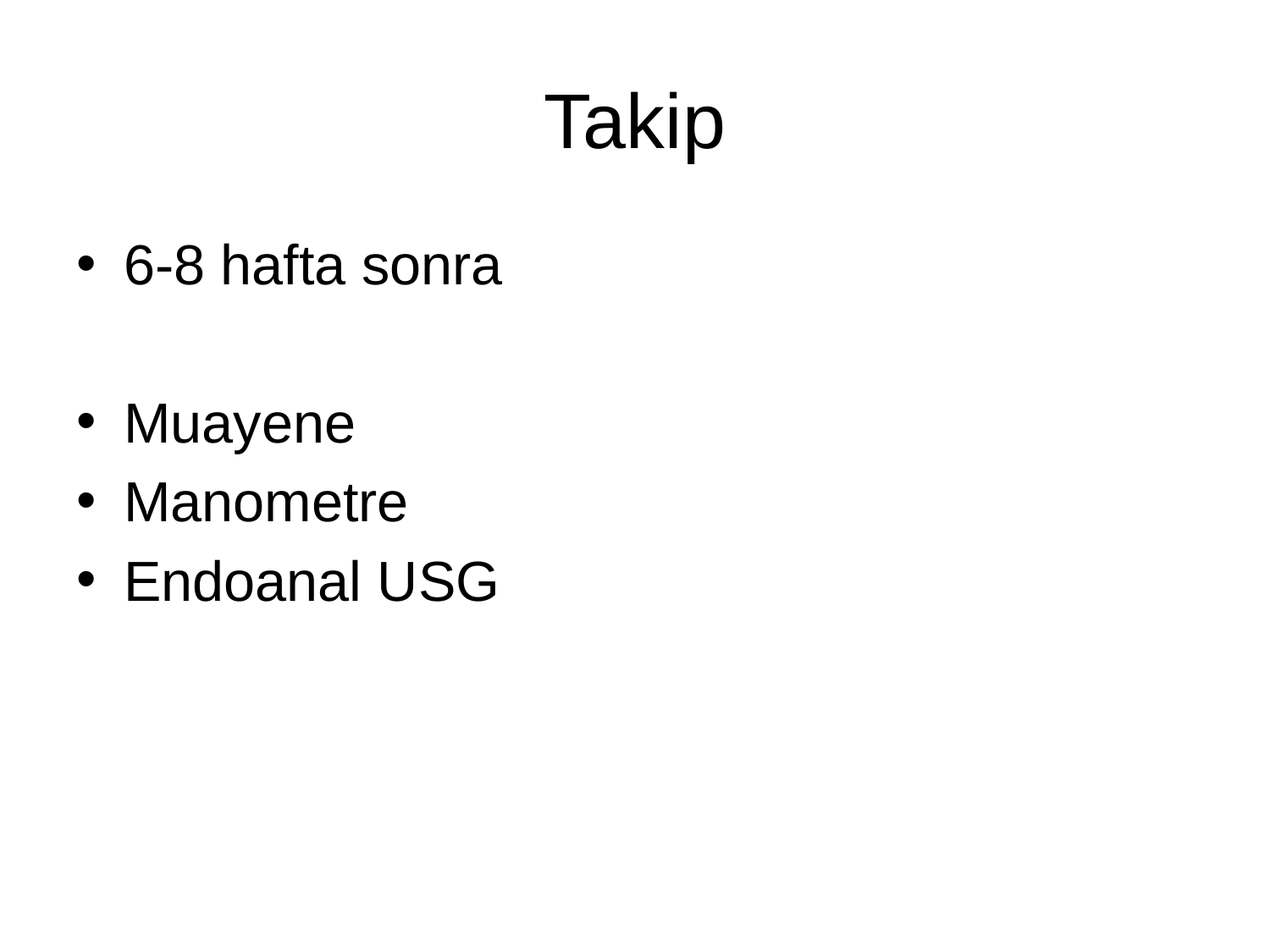

# Takip
6-8 hafta sonra

Muayene
Manometre
Endoanal USG